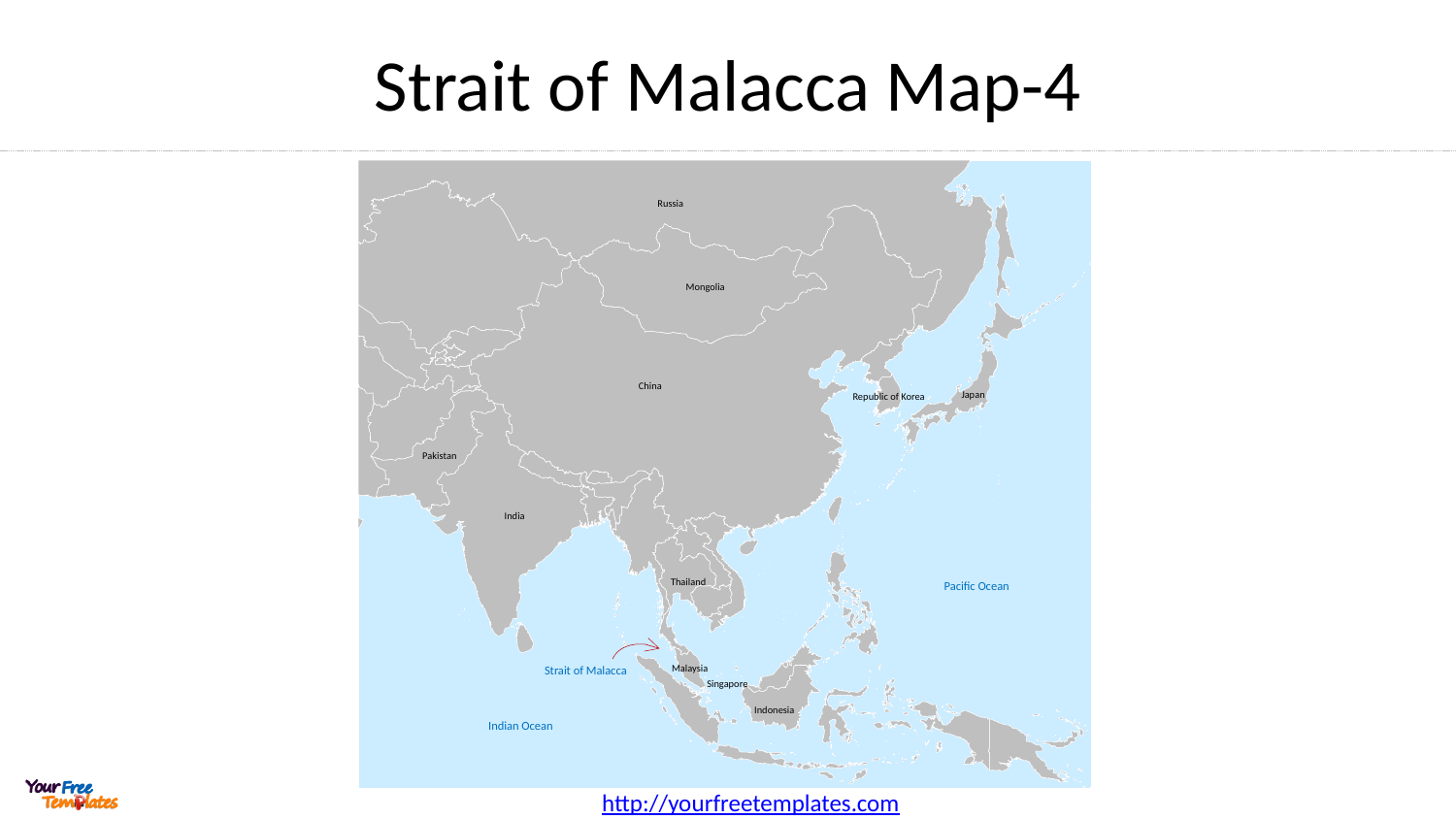

# Strait of Malacca Map-4

Russia
Mongolia
China
Japan
Republic of Korea
Pakistan
India
Thailand
Malaysia
Singapore
Indonesia
Pacific Ocean

Strait of Malacca
Indian Ocean